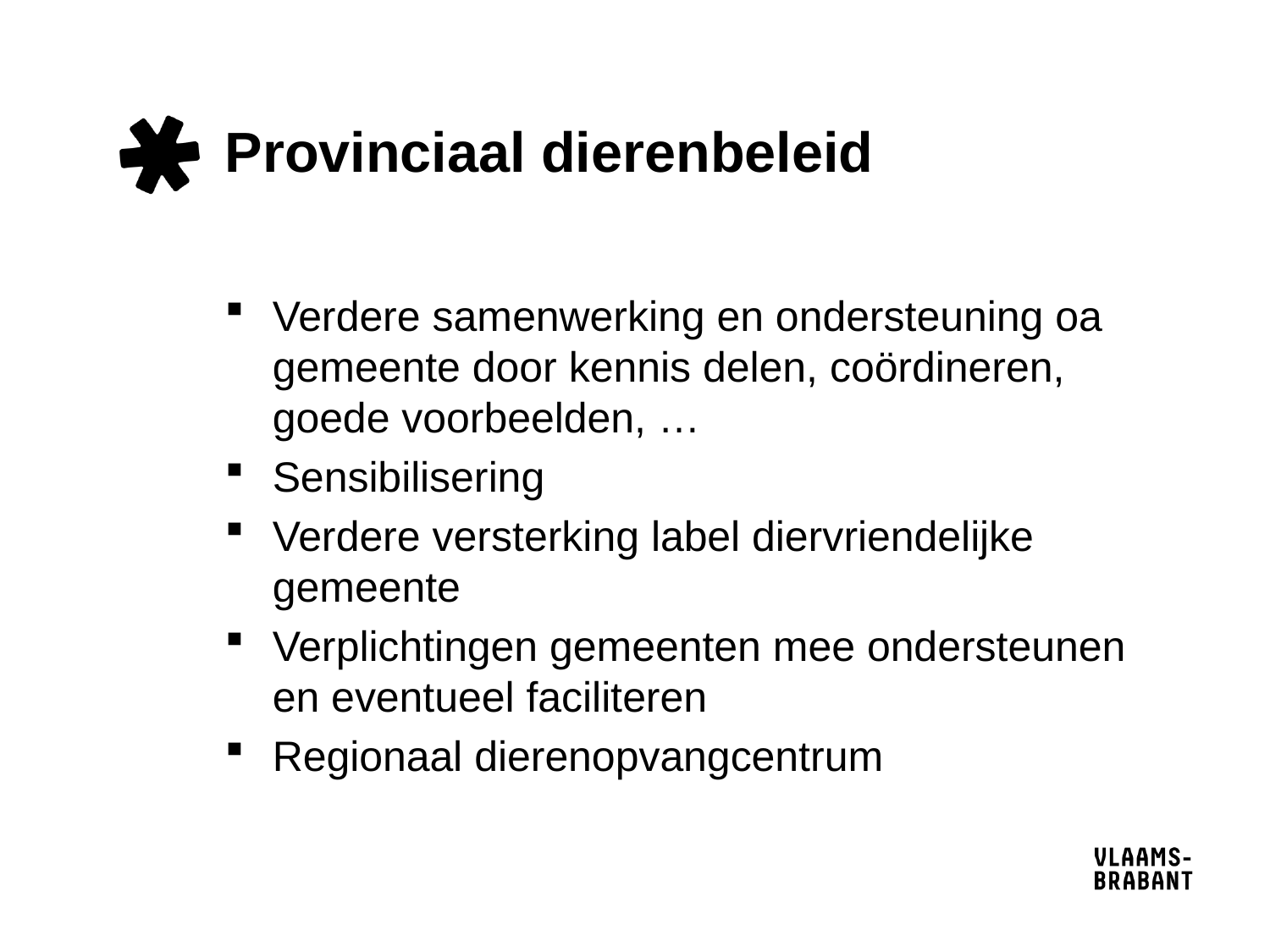

# Provinciaal dierenbeleid
Verdere samenwerking en ondersteuning oa gemeente door kennis delen, coördineren, goede voorbeelden, …
Sensibilisering
Verdere versterking label diervriendelijke gemeente
Verplichtingen gemeenten mee ondersteunen en eventueel faciliteren
Regionaal dierenopvangcentrum